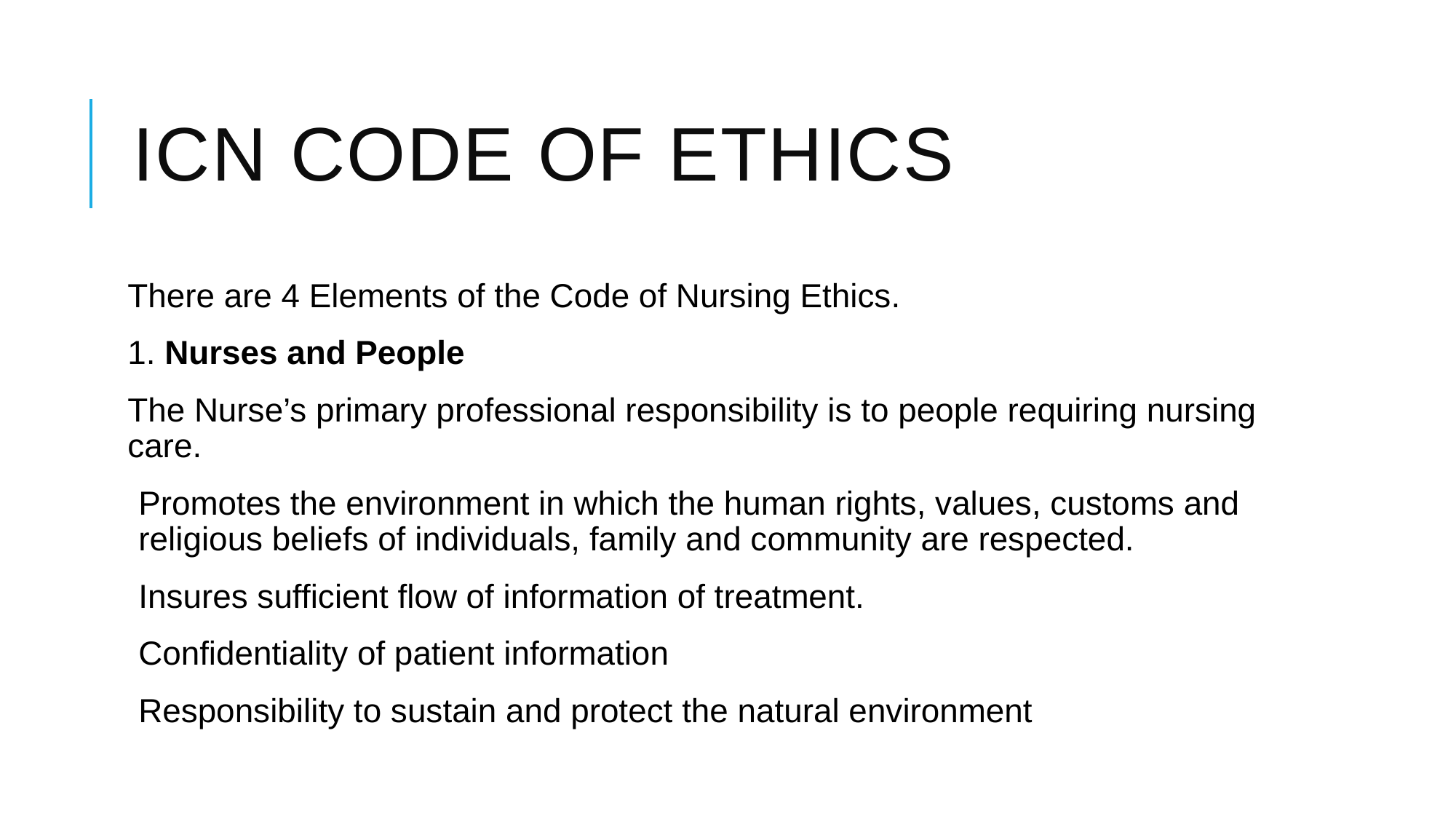

# ICN CODE OF ETHICS
There are 4 Elements of the Code of Nursing Ethics.
1. Nurses and People
The Nurse’s primary professional responsibility is to people requiring nursing care.
Promotes the environment in which the human rights, values, customs and religious beliefs of individuals, family and community are respected.
Insures sufficient flow of information of treatment.
Confidentiality of patient information
Responsibility to sustain and protect the natural environment